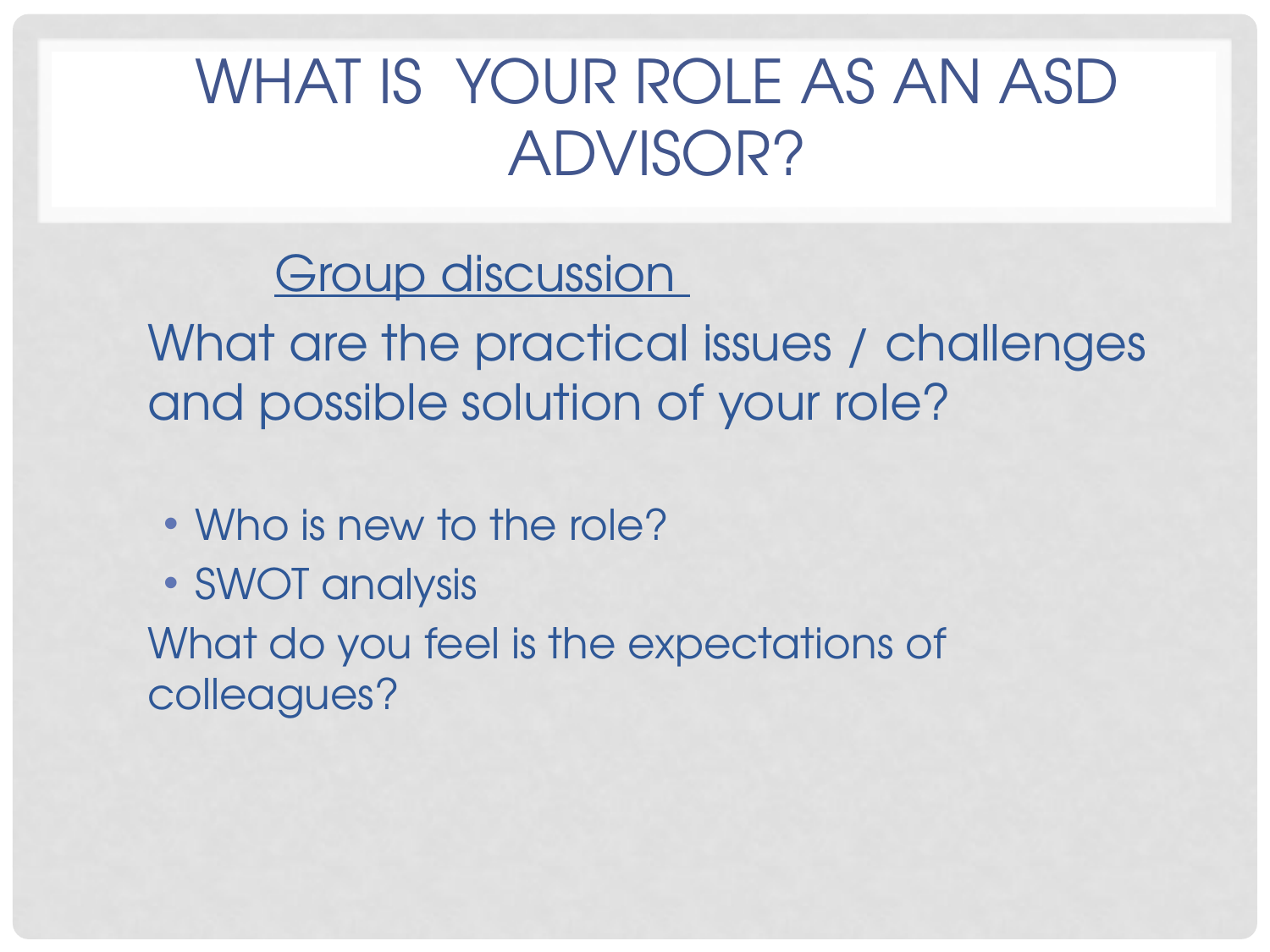

# What is  your role as an ASD Advisor?
	Group discussion
What are the practical issues / challenges and possible solution of your role?

Who is new to the role?
SWOT analysis
What do you feel is the expectations of colleagues?